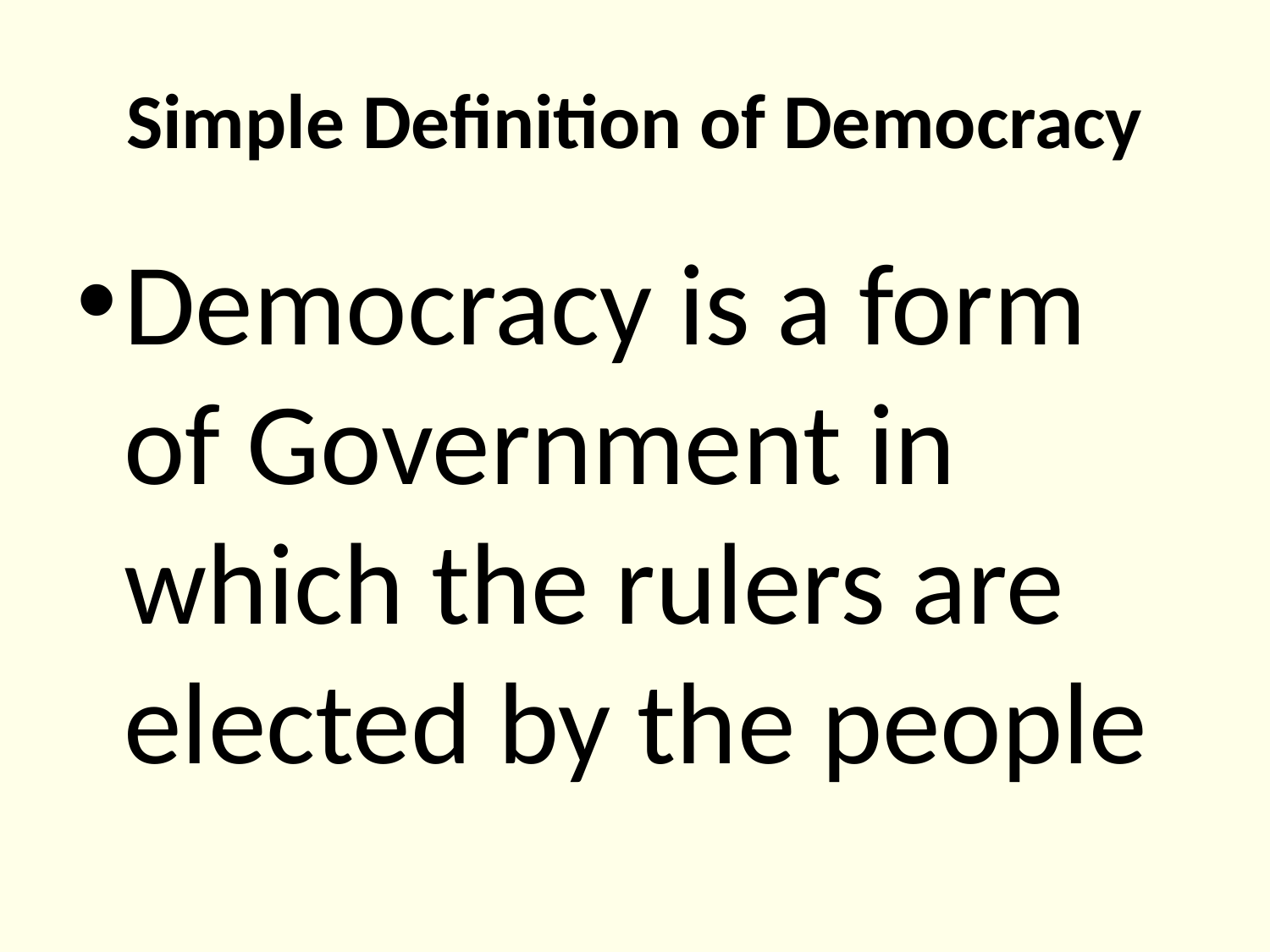

# Simple Definition of Democracy
Democracy is a form of Government in which the rulers are elected by the people